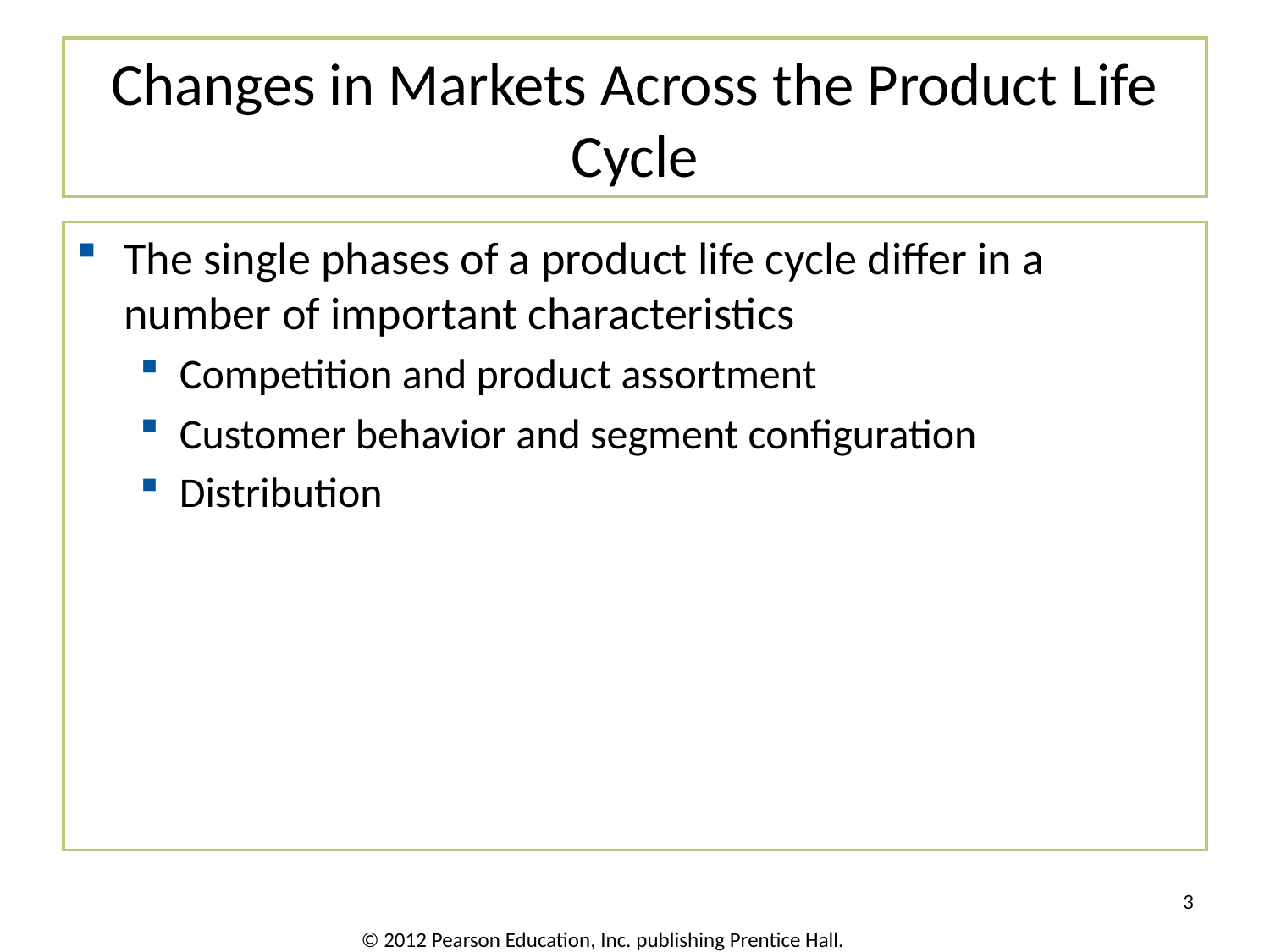

# Changes in Markets Across the Product Life Cycle
The single phases of a product life cycle differ in a number of important characteristics
Competition and product assortment
Customer behavior and segment configuration
Distribution

3